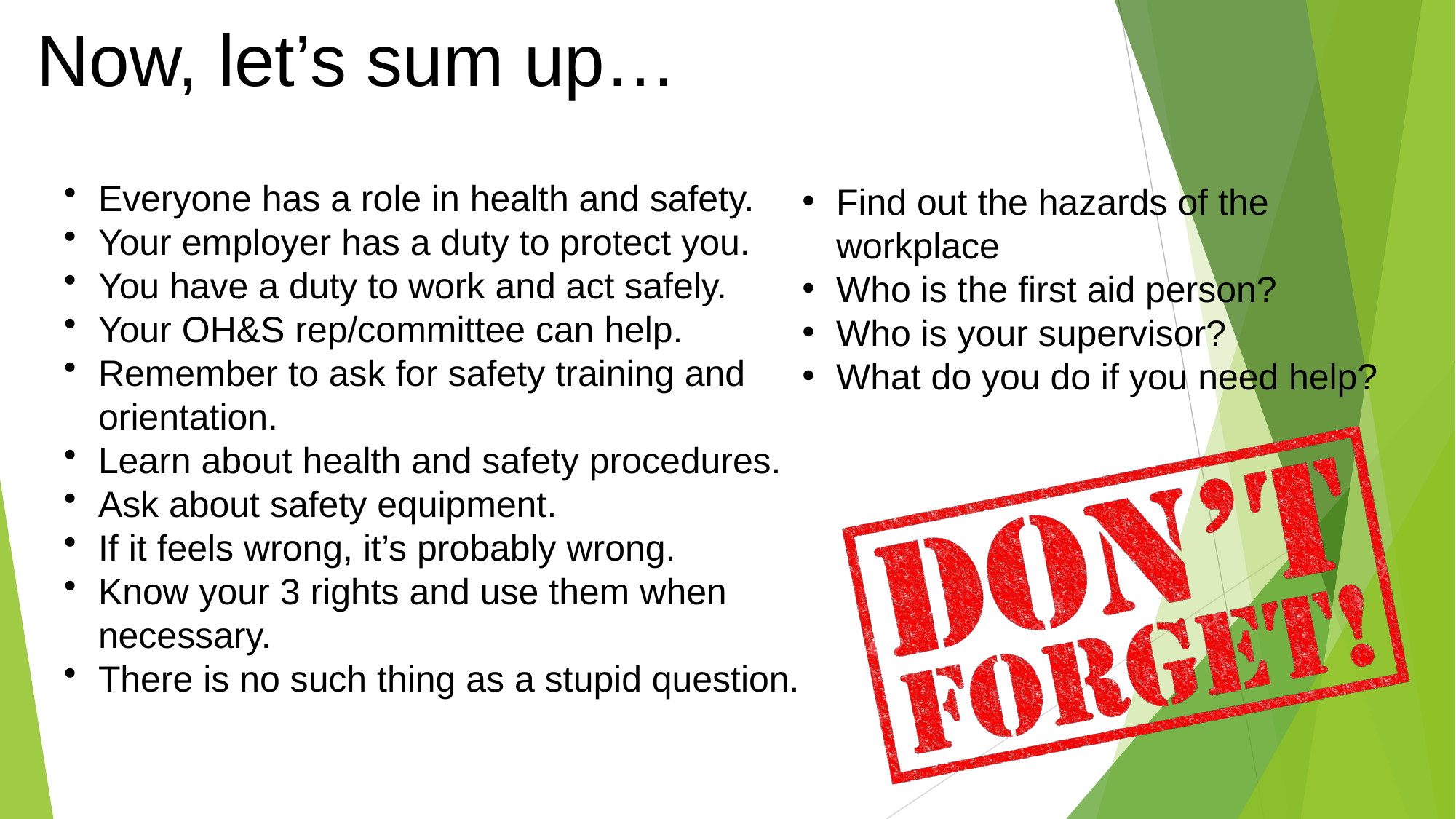

# Now, let’s sum up…
Everyone has a role in health and safety.
Your employer has a duty to protect you.
You have a duty to work and act safely.
Your OH&S rep/committee can help.
Remember to ask for safety training and orientation.
Learn about health and safety procedures.
Ask about safety equipment.
If it feels wrong, it’s probably wrong.
Know your 3 rights and use them when necessary.
There is no such thing as a stupid question.
Find out the hazards of the workplace
Who is the first aid person?
Who is your supervisor?
What do you do if you need help?